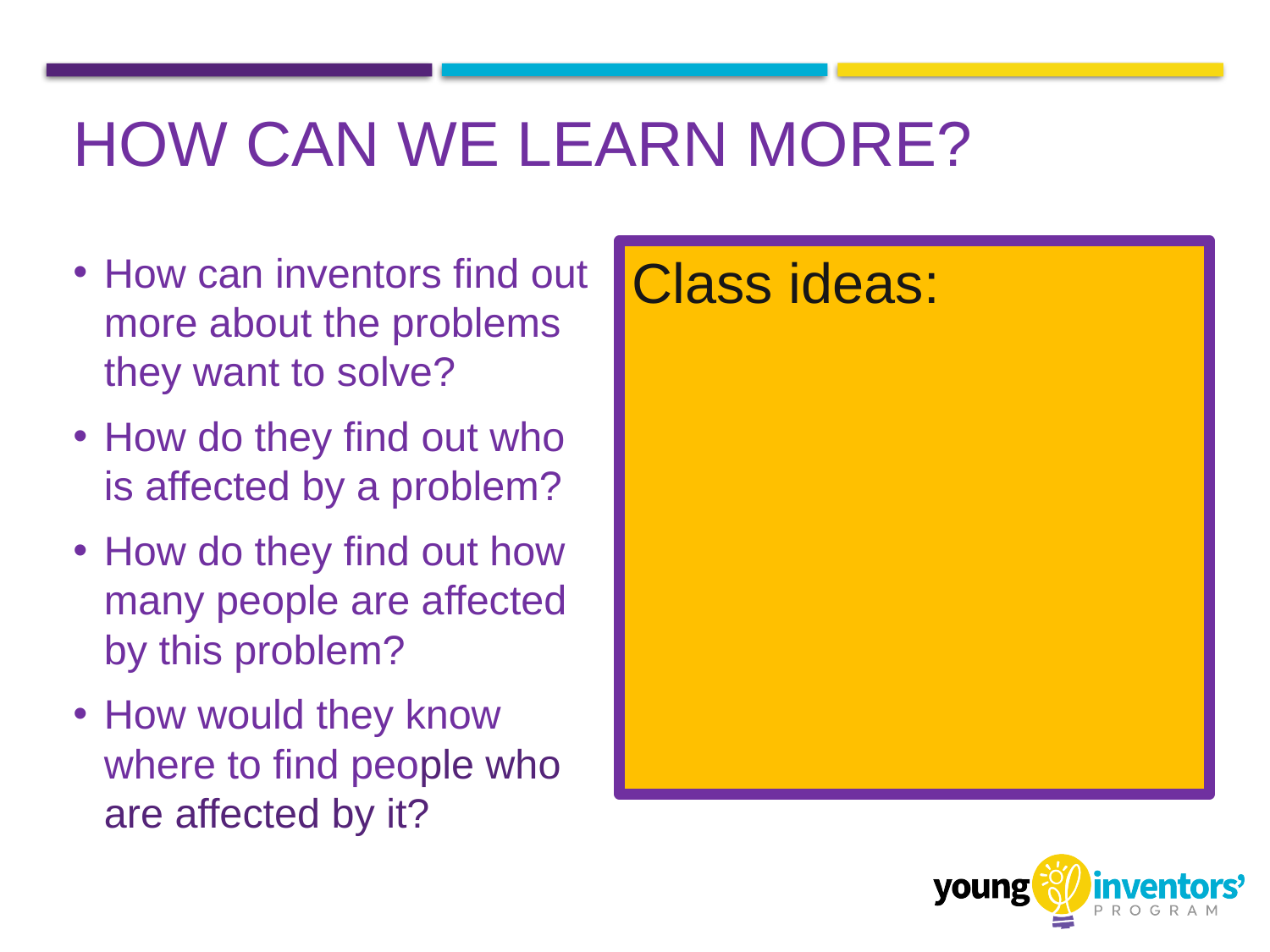

# How can we learn more?
How can inventors find out more about the problems they want to solve?
How do they find out who is affected by a problem?
How do they find out how many people are affected by this problem?
How would they know where to find people who are affected by it?
Class ideas: